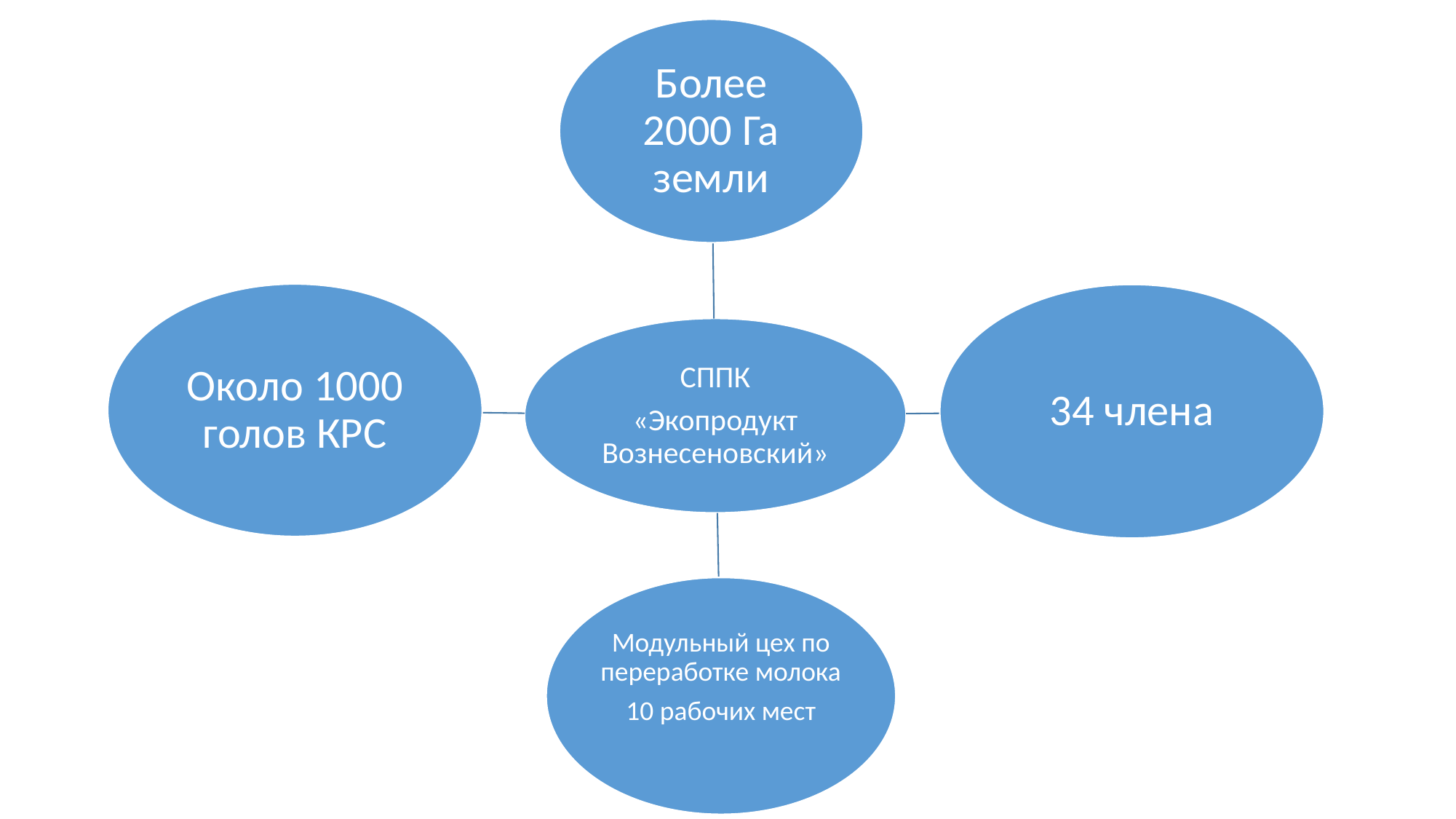

СППК
«Экопродукт Вознесеновский»

Более 2000 Га земли

34 члена

Модульный цех по переработке молока
10 рабочих мест

Около 1000 голов КРС